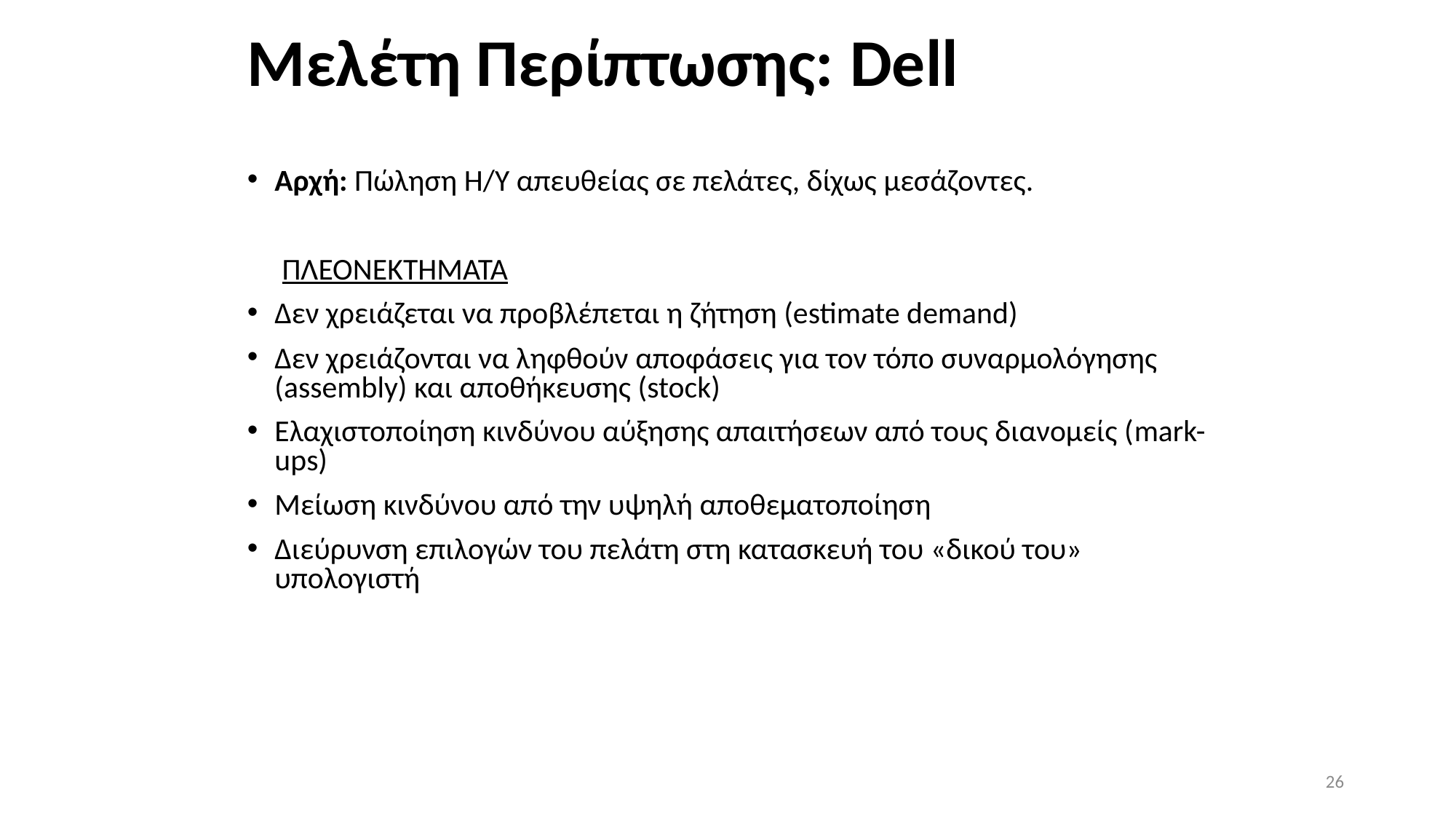

# Μελέτη Περίπτωσης: Dell
Αρχή: Πώληση Η/Υ απευθείας σε πελάτες, δίχως μεσάζοντες.

     ΠΛΕΟΝΕΚΤΗΜΑΤΑ
Δεν χρειάζεται να προβλέπεται η ζήτηση (estimate demand)
Δεν χρειάζονται να ληφθούν αποφάσεις για τον τόπο συναρμολόγησης (assembly) και αποθήκευσης (stock)
Ελαχιστοποίηση κινδύνου αύξησης απαιτήσεων από τους διανομείς (mark-ups)
Μείωση κινδύνου από την υψηλή αποθεματοποίηση
Διεύρυνση επιλογών του πελάτη στη κατασκευή του «δικού του» υπολογιστή
26